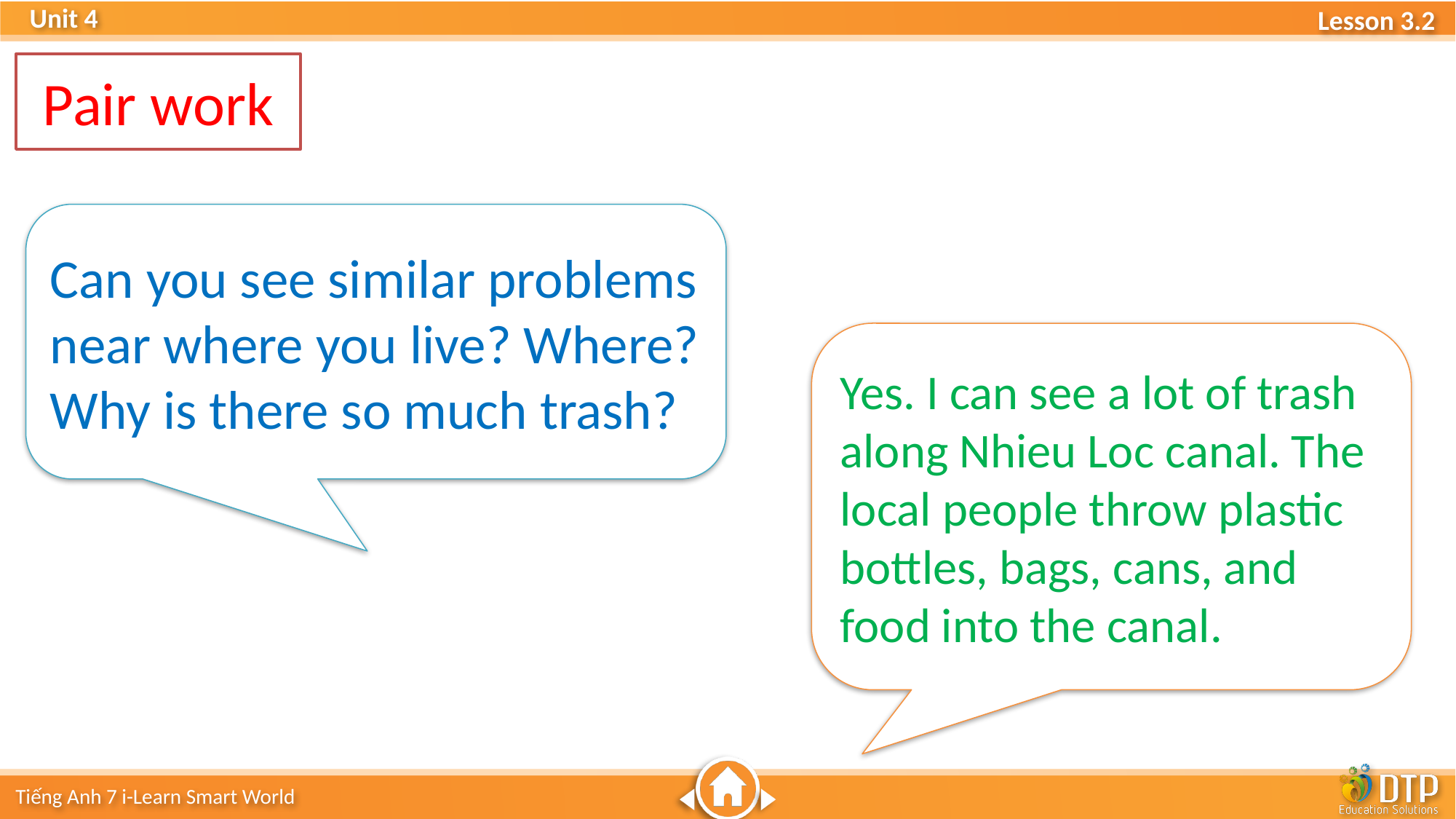

Pair work
Can you see similar problems near where you live? Where? Why is there so much trash?
Yes. I can see a lot of trash along Nhieu Loc canal. The local people throw plastic bottles, bags, cans, and food into the canal.